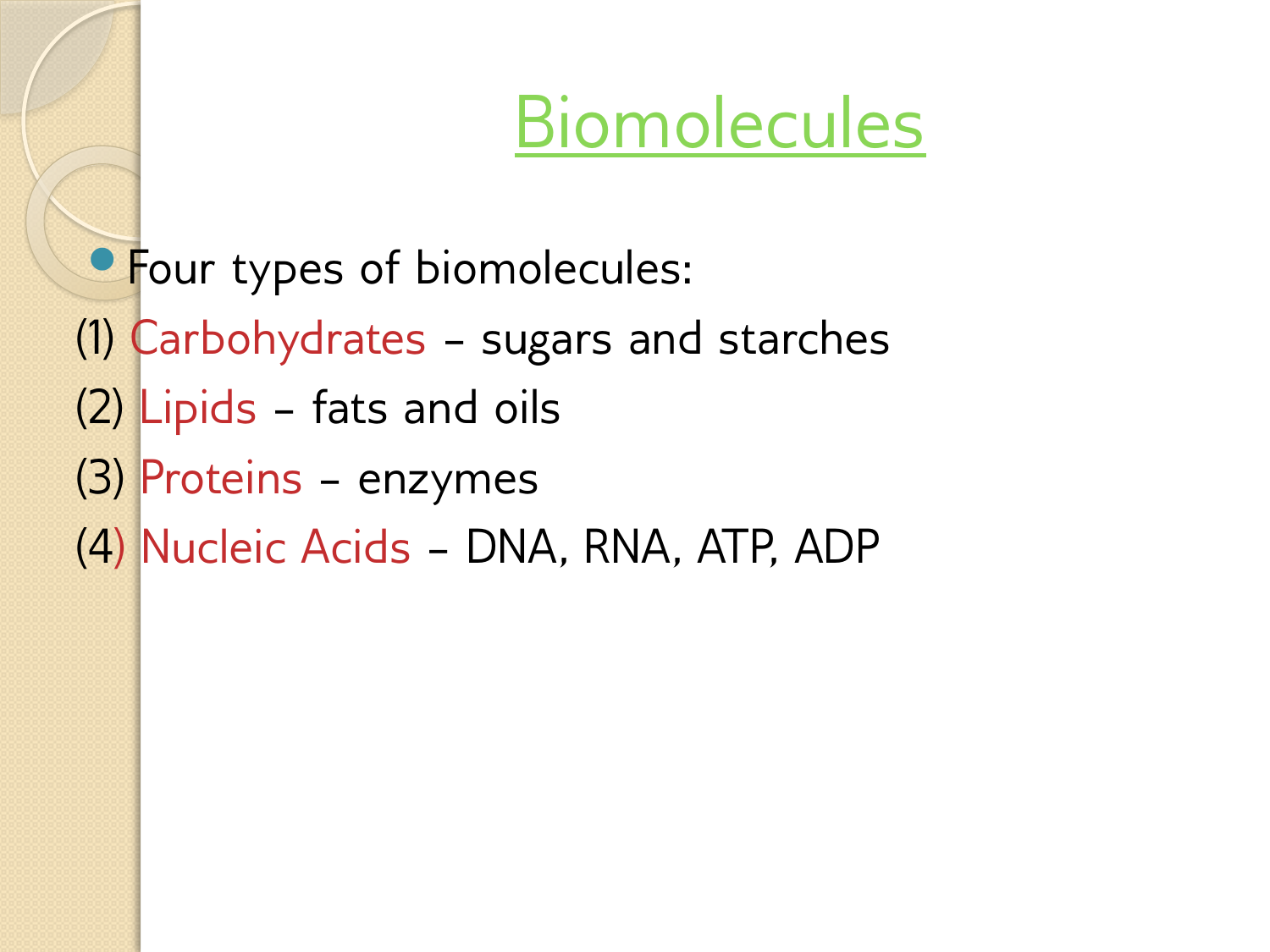

# Biomolecules
Four types of biomolecules:
(1) Carbohydrates – sugars and starches
(2) Lipids – fats and oils
(3) Proteins – enzymes
(4) Nucleic Acids – DNA, RNA, ATP, ADP